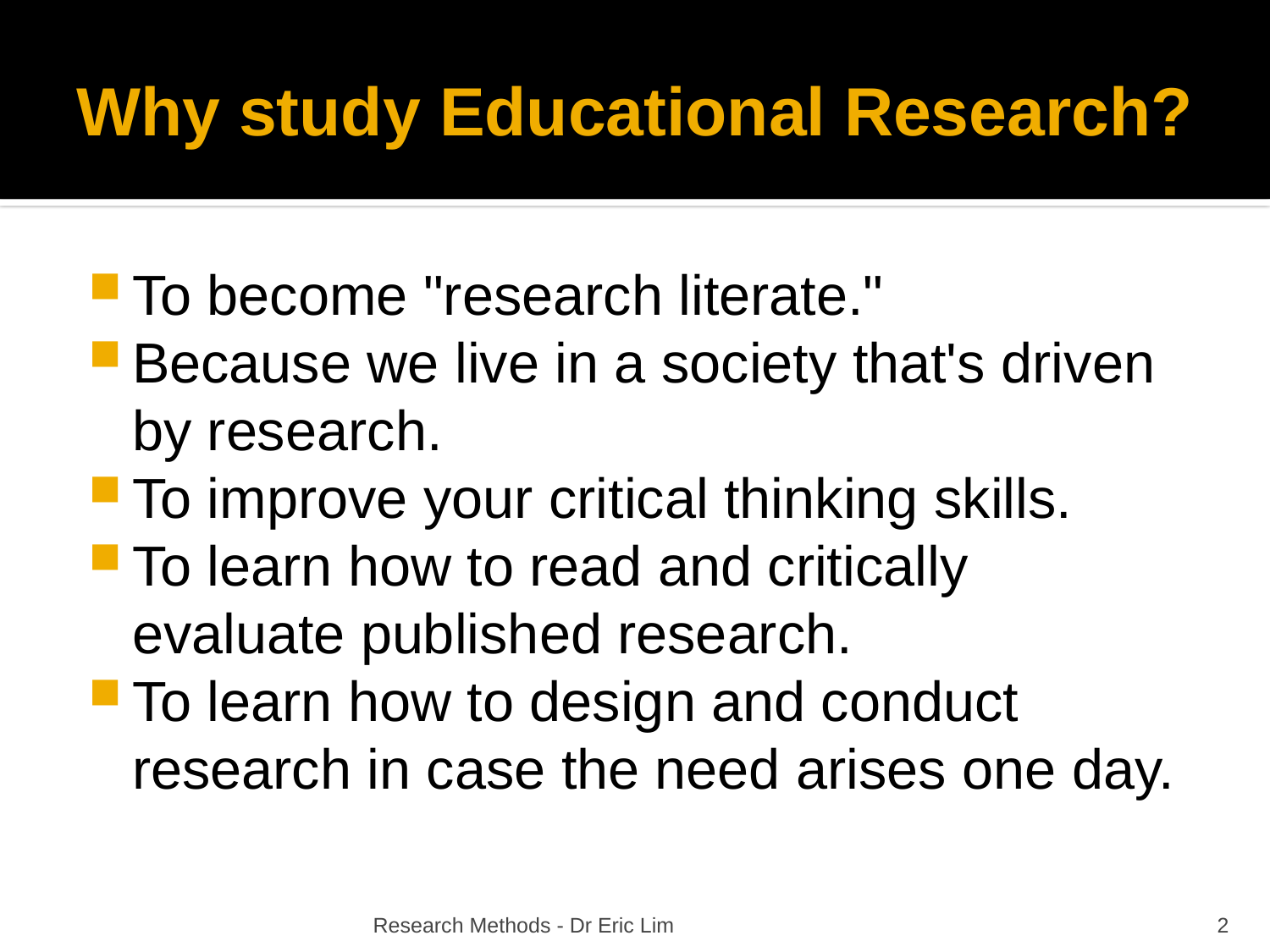

# Why study Educational Research?
To become "research literate."
Because we live in a society that's driven by research.
To improve your critical thinking skills.
To learn how to read and critically evaluate published research.
To learn how to design and conduct research in case the need arises one day.
Research Methods - Dr Eric Lim
2